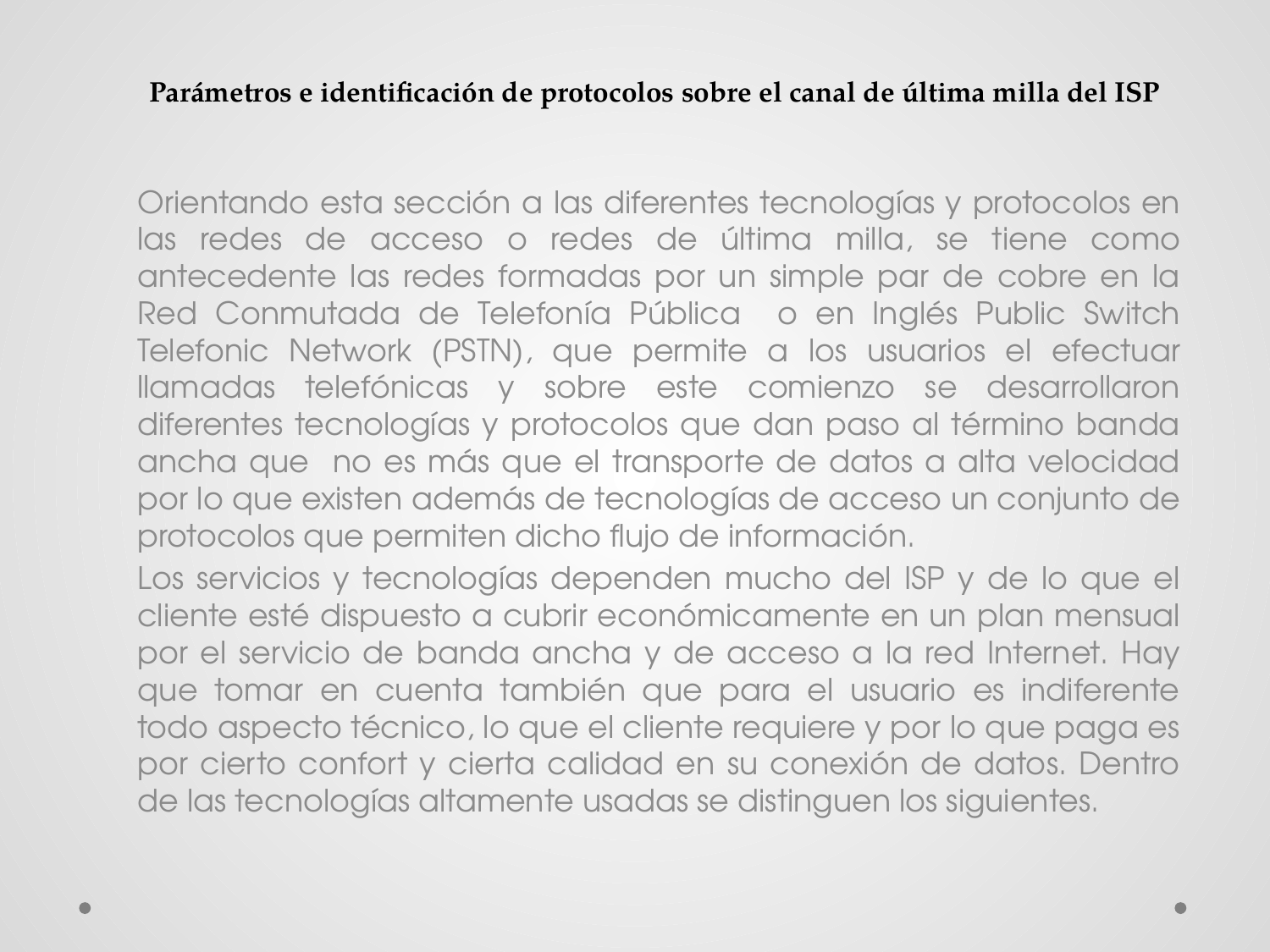

# Parámetros e identificación de protocolos sobre el canal de última milla del ISP
Orientando esta sección a las diferentes tecnologías y protocolos en las redes de acceso o redes de última milla, se tiene como antecedente las redes formadas por un simple par de cobre en la Red Conmutada de Telefonía Pública  o en Inglés Public Switch Telefonic Network (PSTN), que permite a los usuarios el efectuar llamadas telefónicas y sobre este comienzo se desarrollaron diferentes tecnologías y protocolos que dan paso al término banda ancha que  no es más que el transporte de datos a alta velocidad por lo que existen además de tecnologías de acceso un conjunto de protocolos que permiten dicho flujo de información.
Los servicios y tecnologías dependen mucho del ISP y de lo que el cliente esté dispuesto a cubrir económicamente en un plan mensual por el servicio de banda ancha y de acceso a la red Internet. Hay que tomar en cuenta también que para el usuario es indiferente todo aspecto técnico, lo que el cliente requiere y por lo que paga es por cierto confort y cierta calidad en su conexión de datos. Dentro de las tecnologías altamente usadas se distinguen los siguientes.